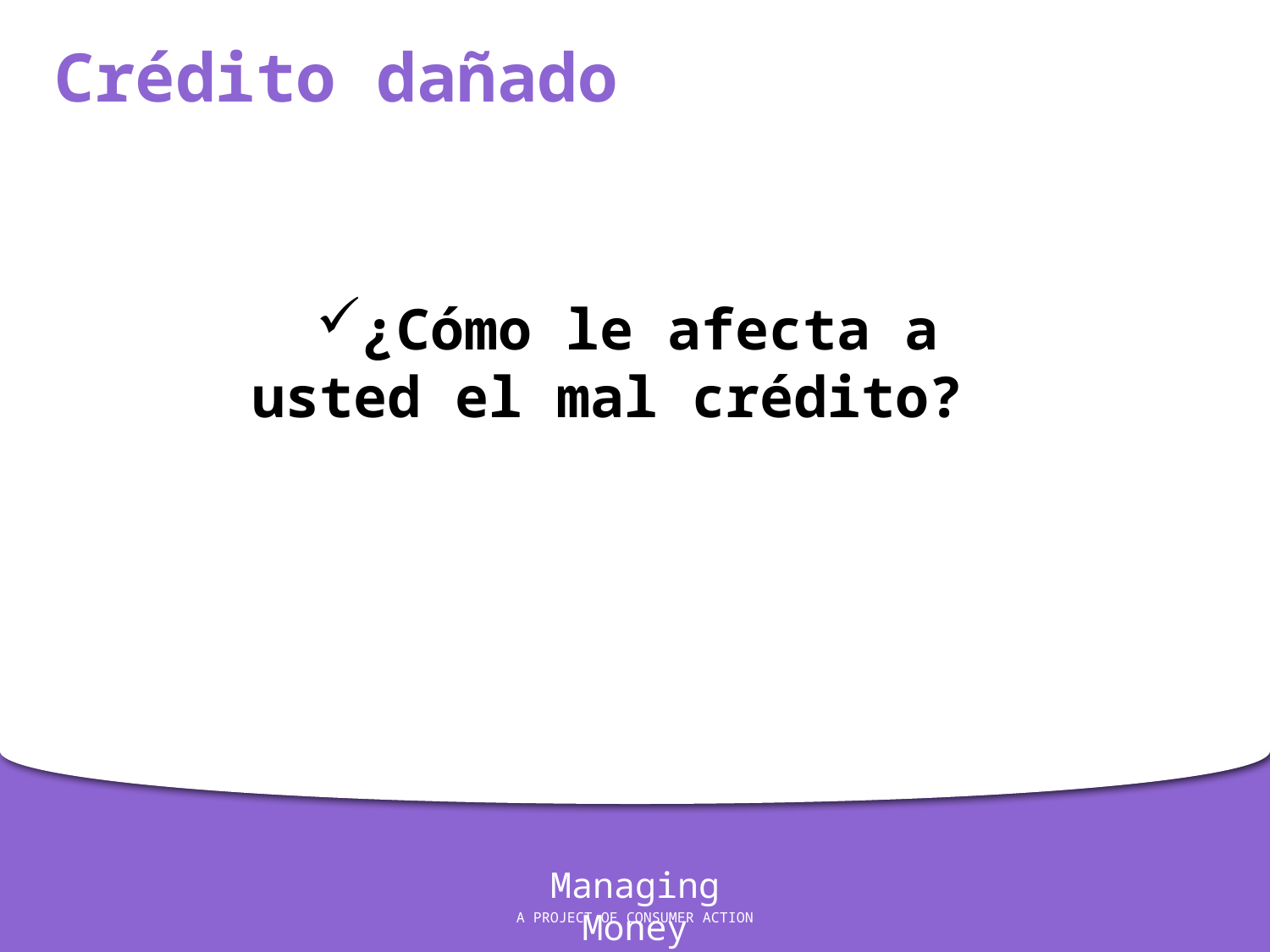

Crédito dañado

¿Cómo le afecta a usted el mal crédito?

Managing Money
A PROJECT OF CONSUMER ACTION